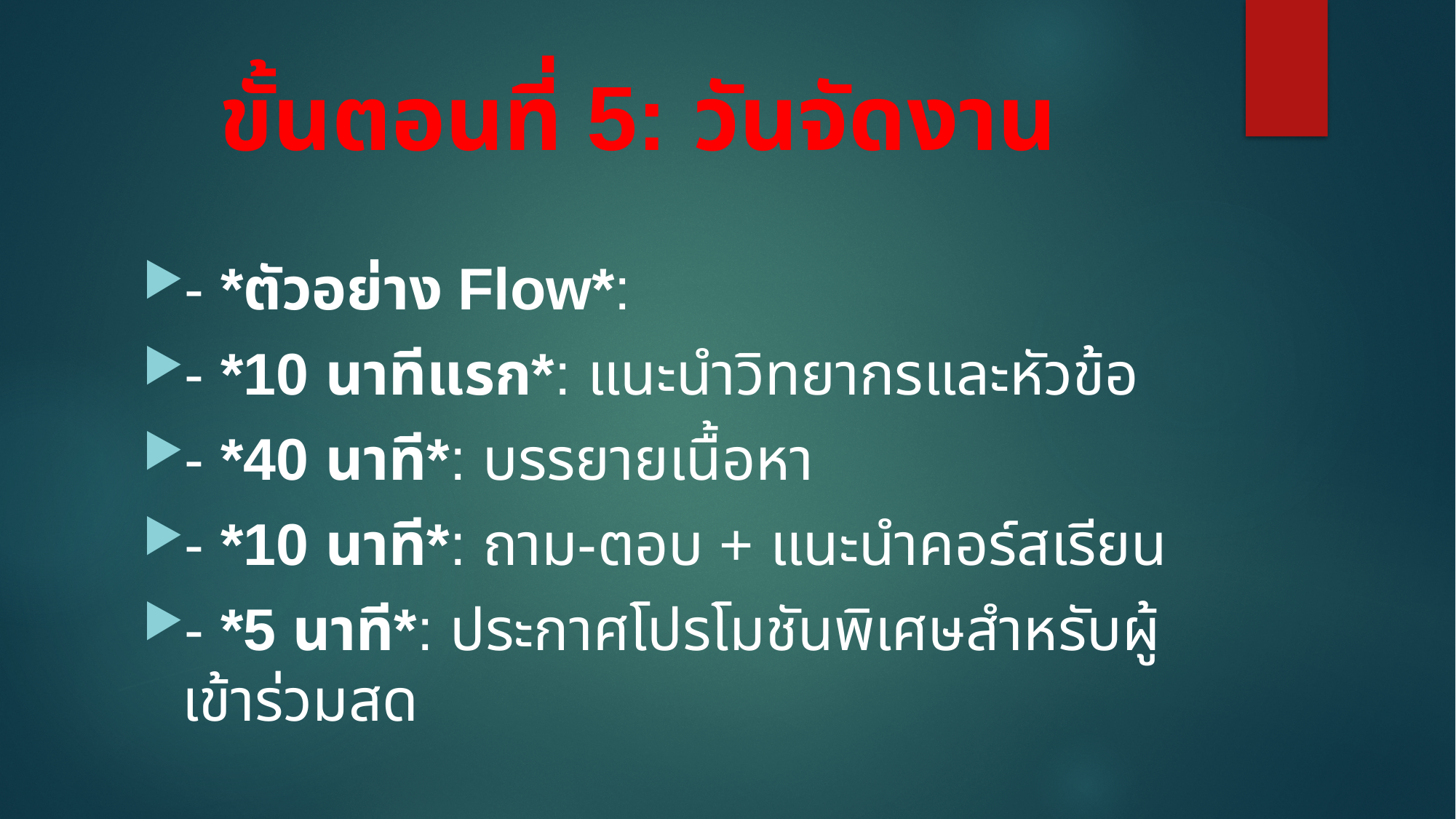

# ขั้นตอนที่ 5: วันจัดงาน
- *ตัวอย่าง Flow*:
- *10 นาทีแรก*: แนะนำวิทยากรและหัวข้อ
- *40 นาที*: บรรยายเนื้อหา
- *10 นาที*: ถาม-ตอบ + แนะนำคอร์สเรียน
- *5 นาที*: ประกาศโปรโมชันพิเศษสำหรับผู้เข้าร่วมสด